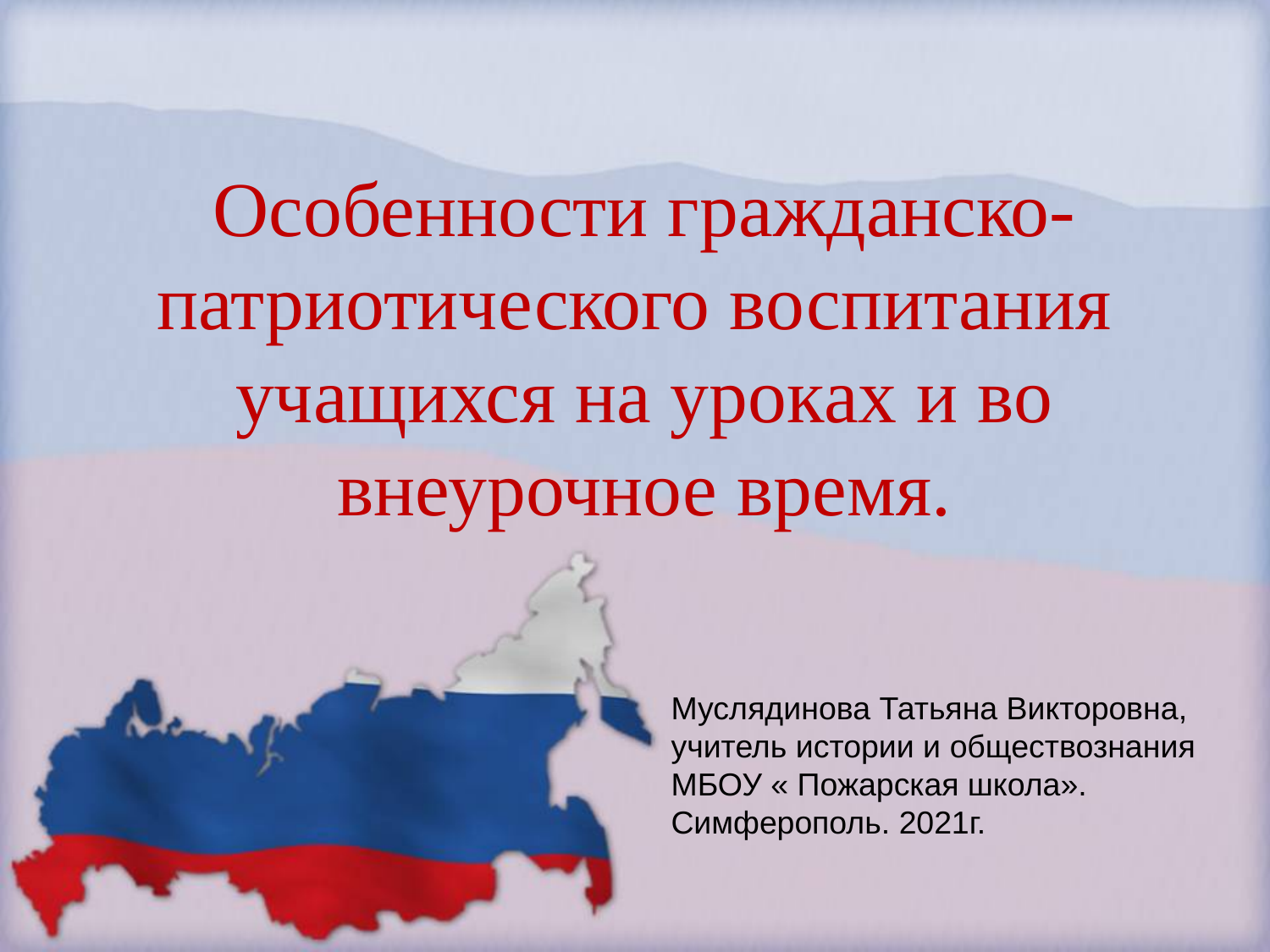

# Особенности гражданско-патриотического воспитания  учащихся на уроках и во внеурочное время.
Муслядинова Татьяна Викторовна, учитель истории и обществознания МБОУ « Пожарская школа».
Симферополь. 2021г.